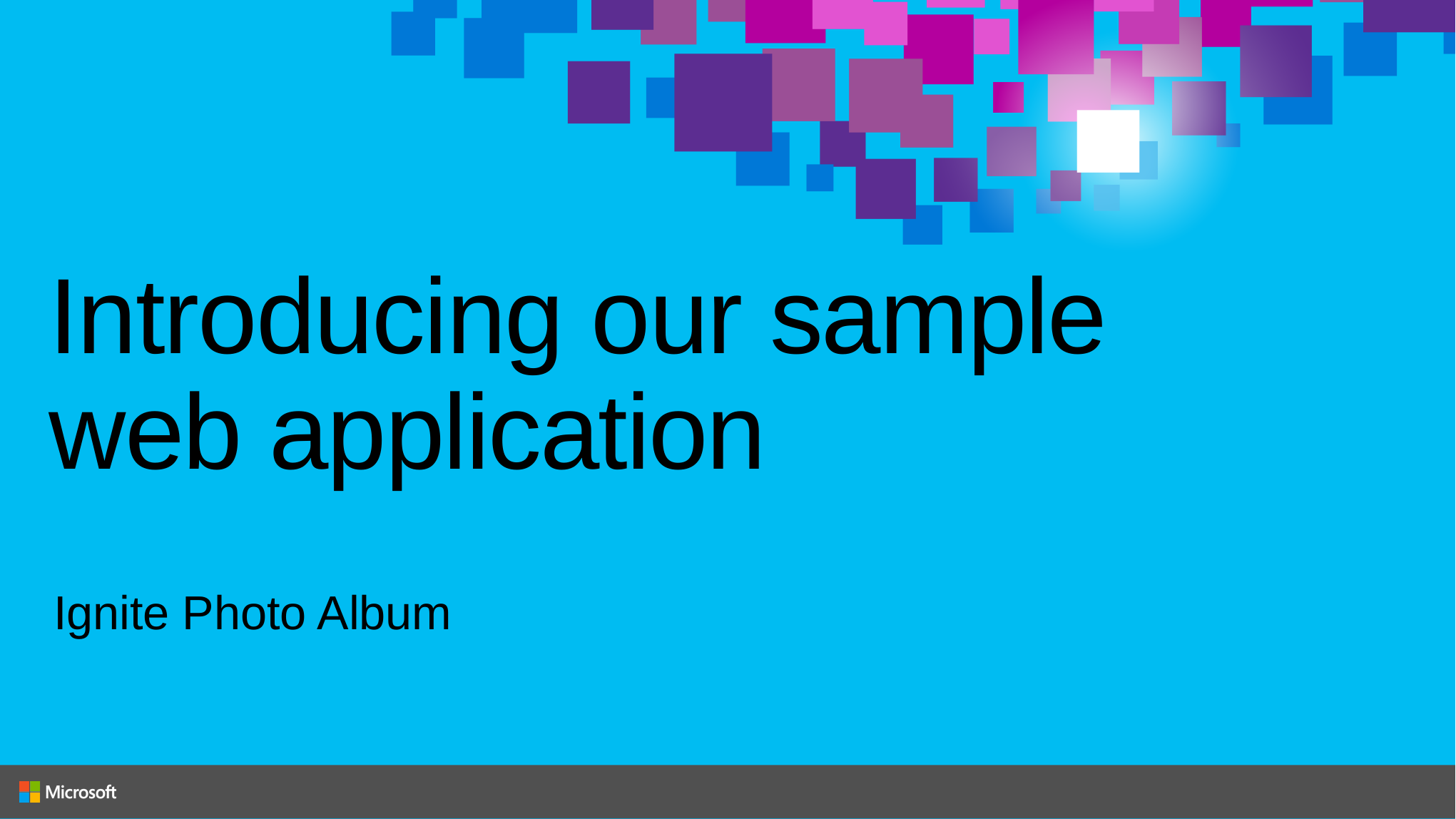

# Introducing our sample web application
Ignite Photo Album